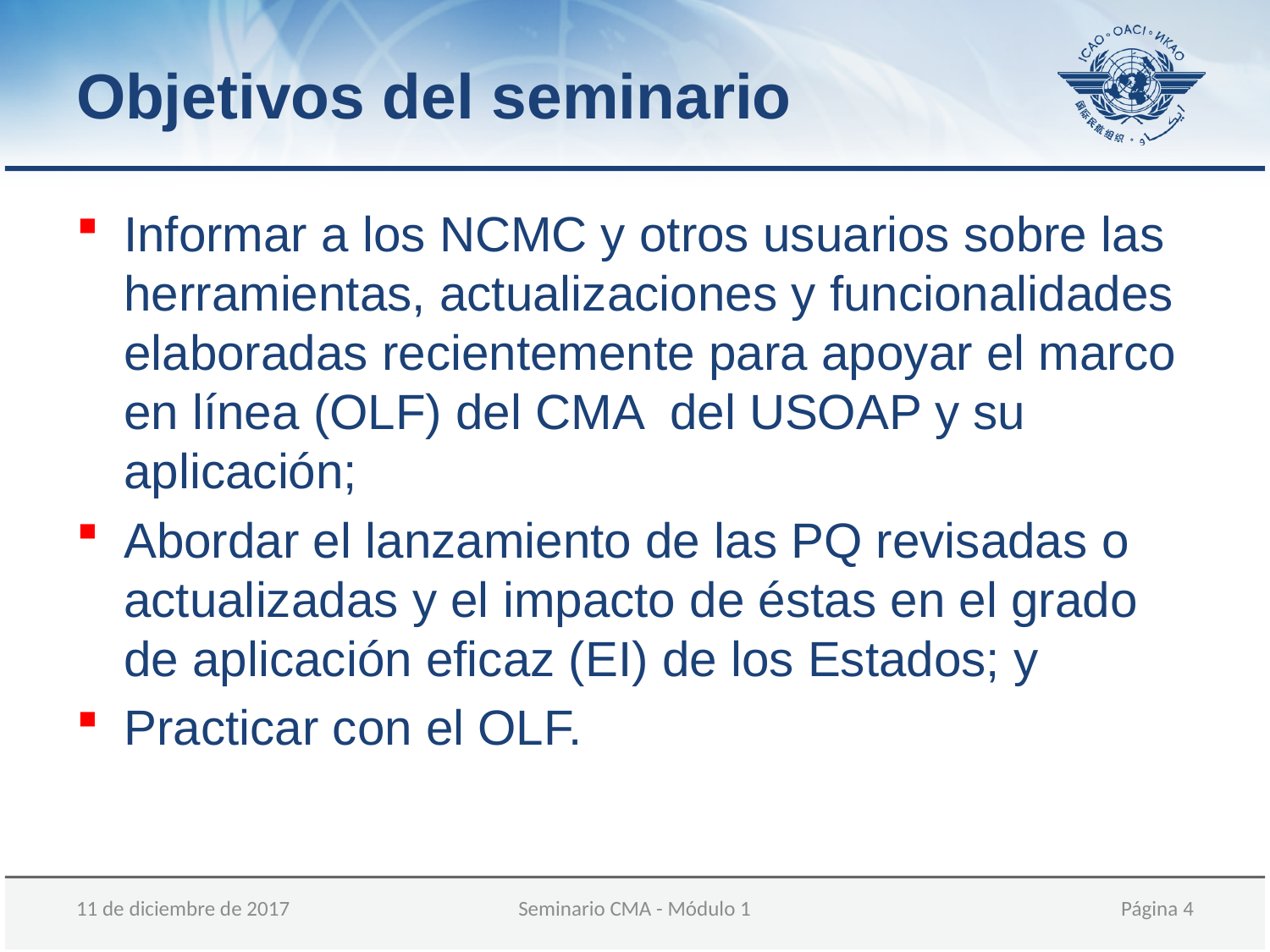

Objetivos del seminario
Informar a los NCMC y otros usuarios sobre las herramientas, actualizaciones y funcionalidades elaboradas recientemente para apoyar el marco en línea (OLF) del CMA  del USOAP y su aplicación;
Abordar el lanzamiento de las PQ revisadas o actualizadas y el impacto de éstas en el grado de aplicación eficaz (EI) de los Estados; y
Practicar con el OLF.

11 de diciembre de 2017
Seminario CMA - Módulo 1
Página 4